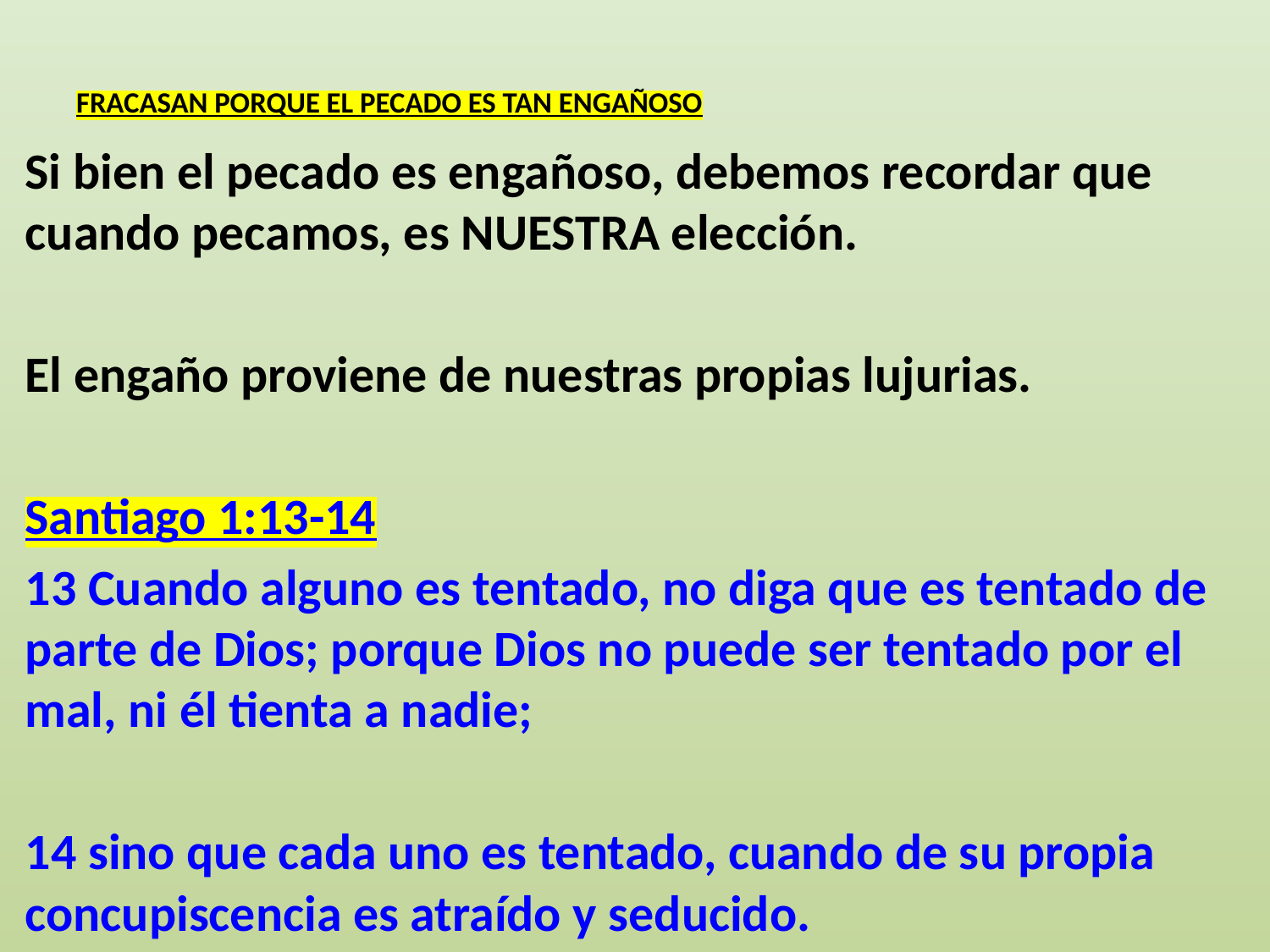

# FRACASAN PORQUE EL PECADO ES TAN ENGAÑOSO

Si bien el pecado es engañoso, debemos recordar que cuando pecamos, es NUESTRA elección.

El engaño proviene de nuestras propias lujurias.

Santiago 1:13-14
13 Cuando alguno es tentado, no diga que es tentado de parte de Dios; porque Dios no puede ser tentado por el mal, ni él tienta a nadie;

14 sino que cada uno es tentado, cuando de su propia concupiscencia es atraído y seducido.